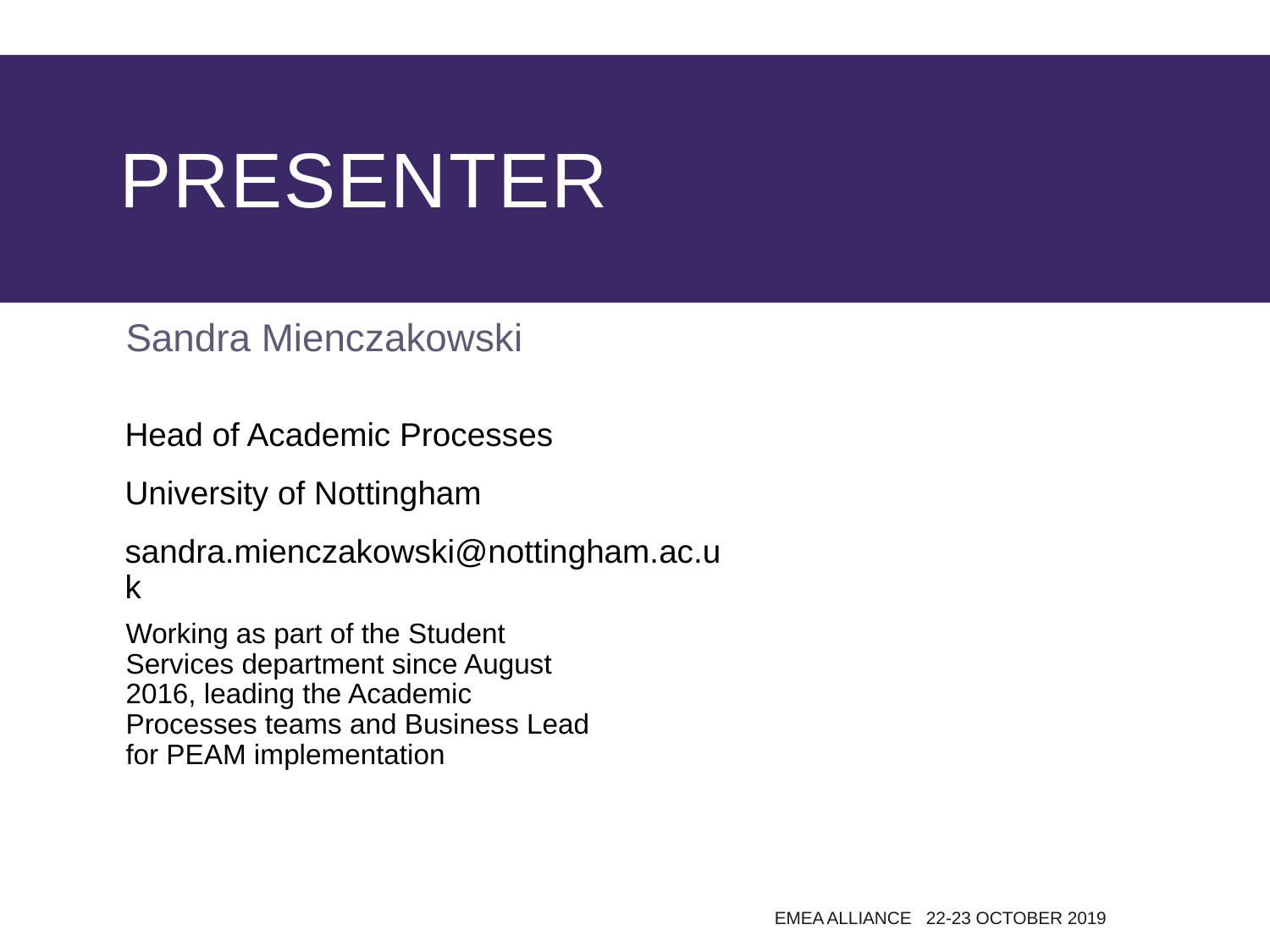

# presenter
Sandra Mienczakowski
Head of Academic Processes
University of Nottingham
sandra.mienczakowski@nottingham.ac.uk

Working as part of the Student Services department since August 2016, leading the Academic Processes teams and Business Lead for PEAM implementation
EMEA Alliance   22-23 October 2019